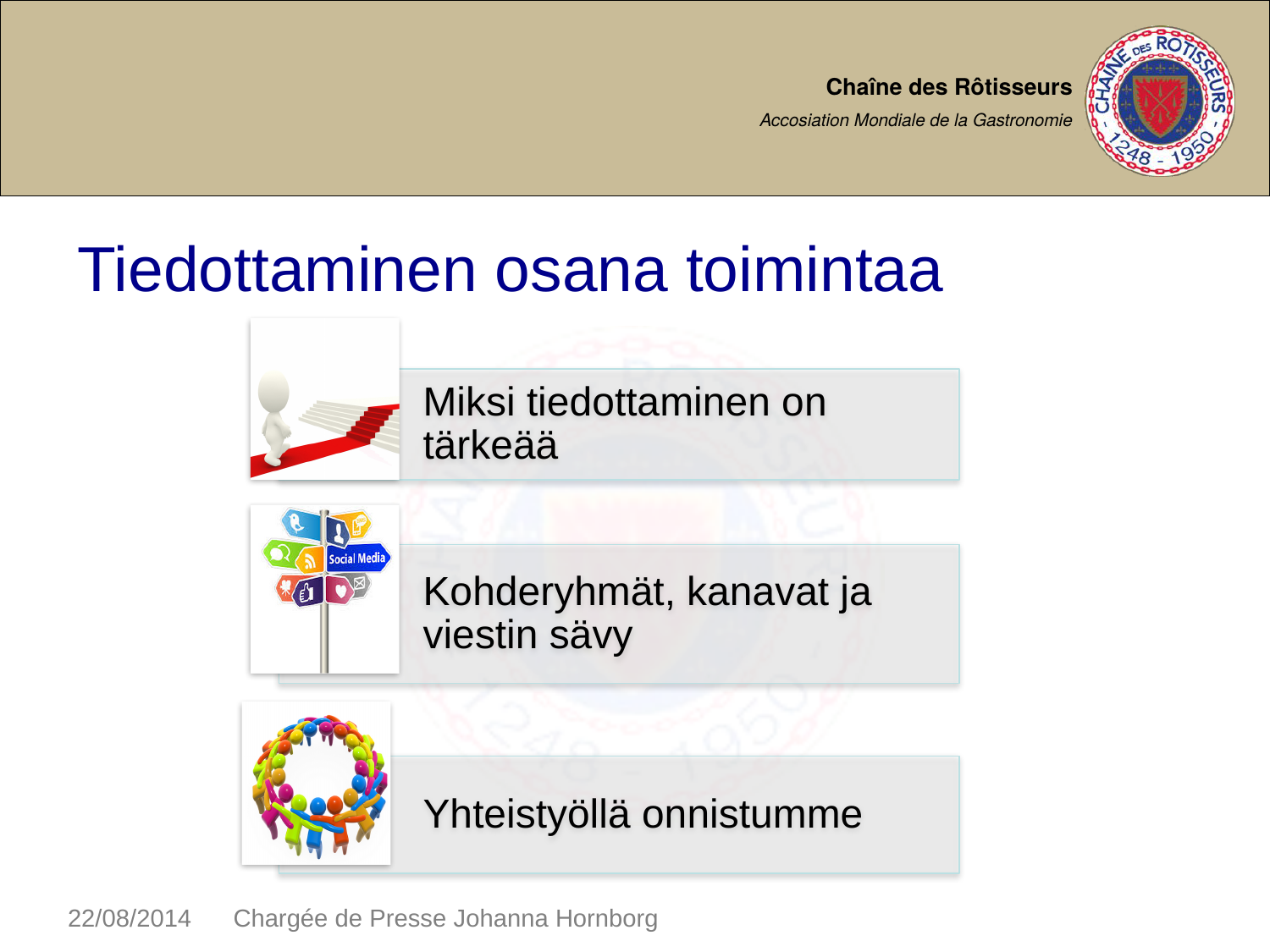

# Tiedottaminen osana toimintaa
Miksi tiedottaminen on tärkeää
Kohderyhmät, kanavat ja viestin sävy
Yhteistyöllä onnistumme
22/08/2014      Chargée de Presse Johanna Hornborg